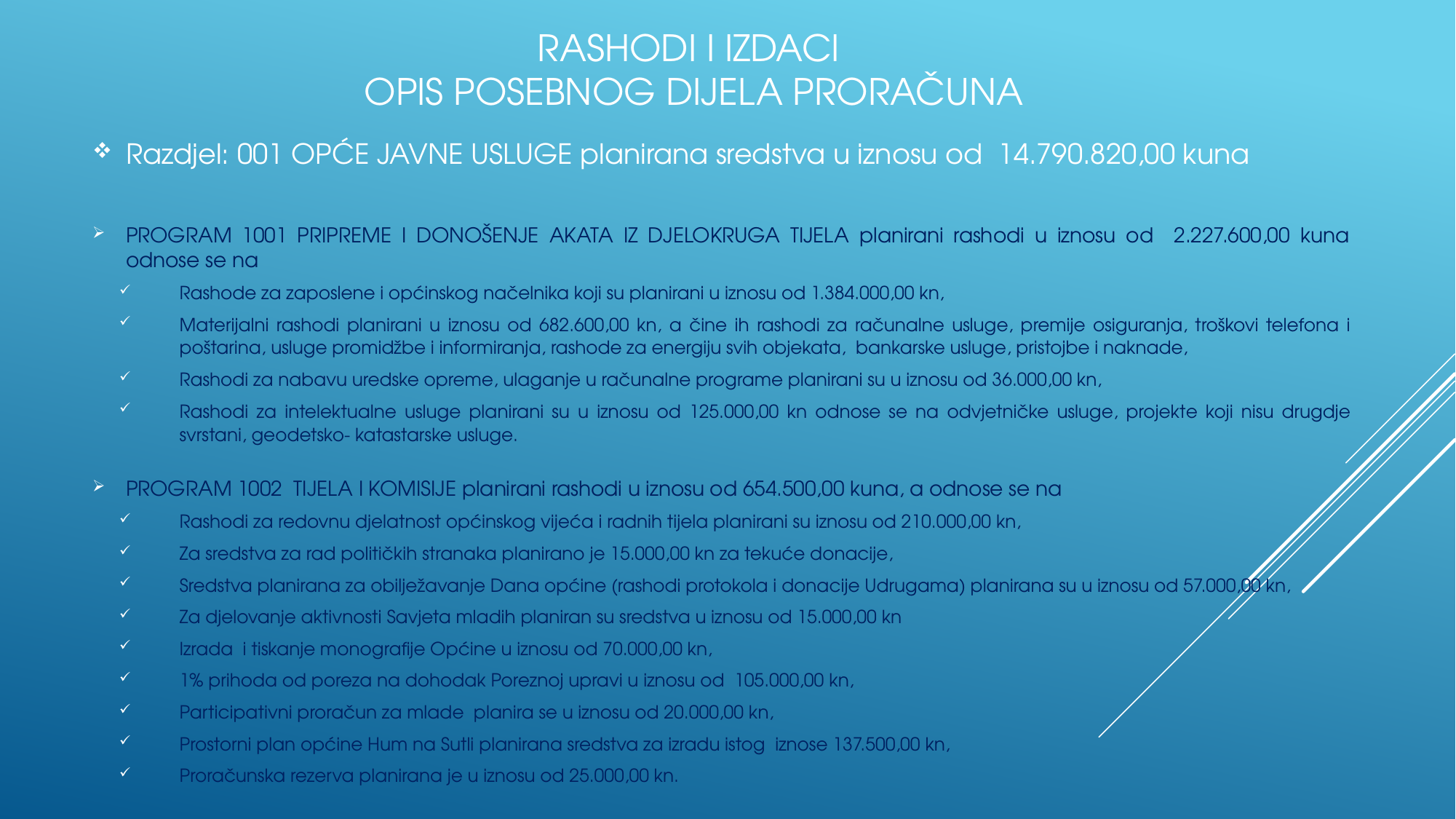

# Rashodi i izdaci OPIS POSEBNOG DIJELA PRORAČUNA
Razdjel: 001 OPĆE JAVNE USLUGE planirana sredstva u iznosu od  14.790.820,00 kuna

PROGRAM 1001 PRIPREME I DONOŠENJE AKATA IZ DJELOKRUGA TIJELA planirani rashodi u iznosu od  2.227.600,00 kuna odnose se na
Rashode za zaposlene i općinskog načelnika koji su planirani u iznosu od 1.384.000,00 kn,
Materijalni rashodi planirani u iznosu od 682.600,00 kn, a čine ih rashodi za računalne usluge, premije osiguranja, troškovi telefona i poštarina, usluge promidžbe i informiranja, rashode za energiju svih objekata,  bankarske usluge, pristojbe i naknade,
Rashodi za nabavu uredske opreme, ulaganje u računalne programe planirani su u iznosu od 36.000,00 kn,
Rashodi za intelektualne usluge planirani su u iznosu od 125.000,00 kn odnose se na odvjetničke usluge, projekte koji nisu drugdje svrstani, geodetsko- katastarske usluge.

PROGRAM 1002  TIJELA I KOMISIJE planirani rashodi u iznosu od 654.500,00 kuna, a odnose se na
Rashodi za redovnu djelatnost općinskog vijeća i radnih tijela planirani su iznosu od 210.000,00 kn,
Za sredstva za rad političkih stranaka planirano je 15.000,00 kn za tekuće donacije,
Sredstva planirana za obilježavanje Dana općine (rashodi protokola i donacije Udrugama) planirana su u iznosu od 57.000,00 kn,
Za djelovanje aktivnosti Savjeta mladih planiran su sredstva u iznosu od 15.000,00 kn
Izrada  i tiskanje monografije Općine u iznosu od 70.000,00 kn,
1% prihoda od poreza na dohodak Poreznoj upravi u iznosu od  105.000,00 kn,
Participativni proračun za mlade  planira se u iznosu od 20.000,00 kn,
Prostorni plan općine Hum na Sutli planirana sredstva za izradu istog  iznose 137.500,00 kn,
Proračunska rezerva planirana je u iznosu od 25.000,00 kn.